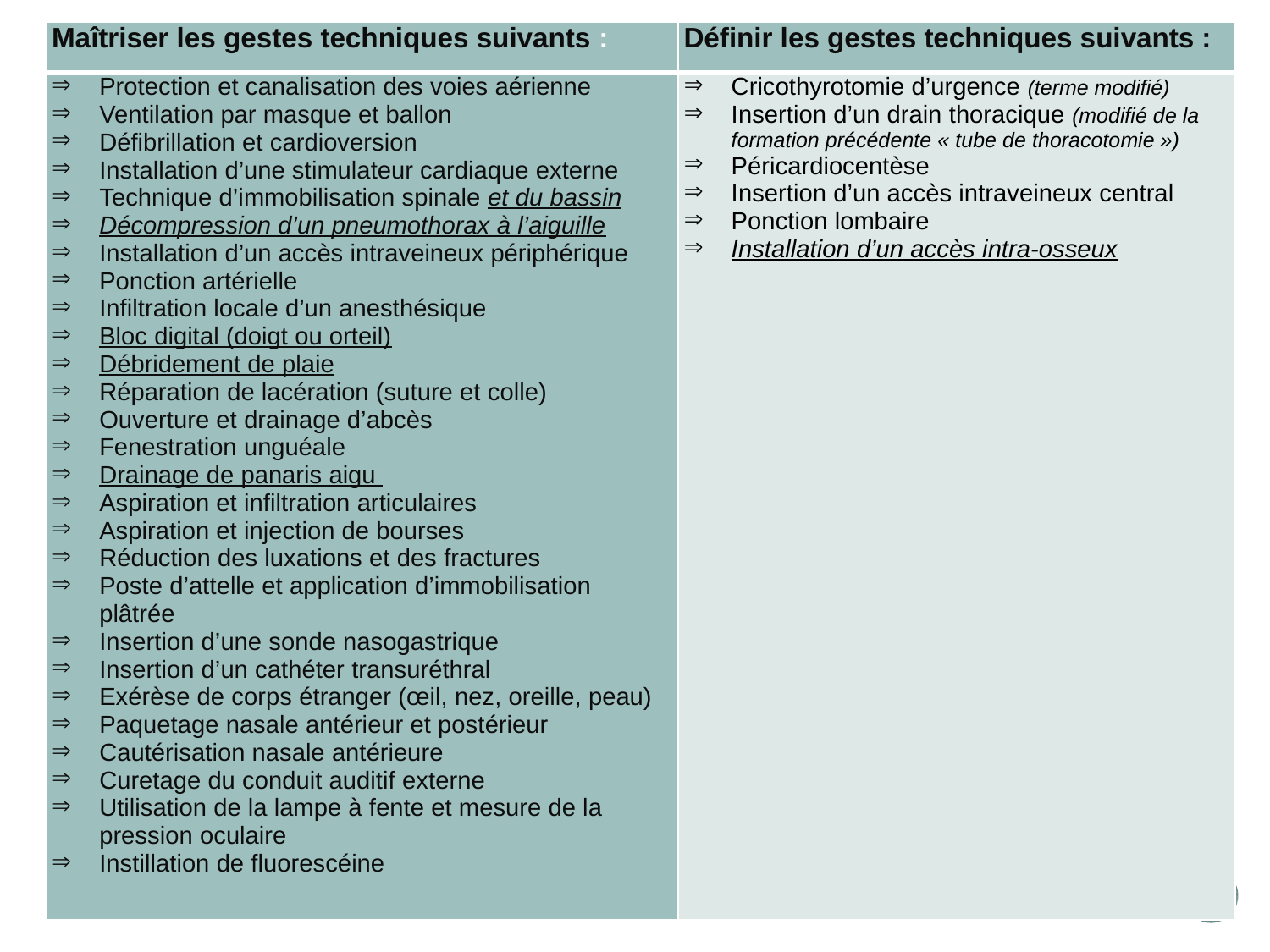

| Maîtriser les gestes techniques suivants : | Définir les gestes techniques suivants : |
| --- | --- |
| Protection et canalisation des voies aérienne Ventilation par masque et ballon Défibrillation et cardioversion Installation d’une stimulateur cardiaque externe Technique d’immobilisation spinale et du bassin Décompression d’un pneumothorax à l’aiguille Installation d’un accès intraveineux périphérique Ponction artérielle Infiltration locale d’un anesthésique Bloc digital (doigt ou orteil) Débridement de plaie Réparation de lacération (suture et colle) Ouverture et drainage d’abcès Fenestration unguéale Drainage de panaris aigu Aspiration et infiltration articulaires Aspiration et injection de bourses Réduction des luxations et des fractures Poste d’attelle et application d’immobilisation plâtrée Insertion d’une sonde nasogastrique Insertion d’un cathéter transuréthral Exérèse de corps étranger (œil, nez, oreille, peau) Paquetage nasale antérieur et postérieur Cautérisation nasale antérieure Curetage du conduit auditif externe Utilisation de la lampe à fente et mesure de la pression oculaire Instillation de fluorescéine | Cricothyrotomie d’urgence (terme modifié) Insertion d’un drain thoracique (modifié de la formation précédente « tube de thoracotomie ») Péricardiocentèse Insertion d’un accès intraveineux central Ponction lombaire Installation d’un accès intra-osseux |
#